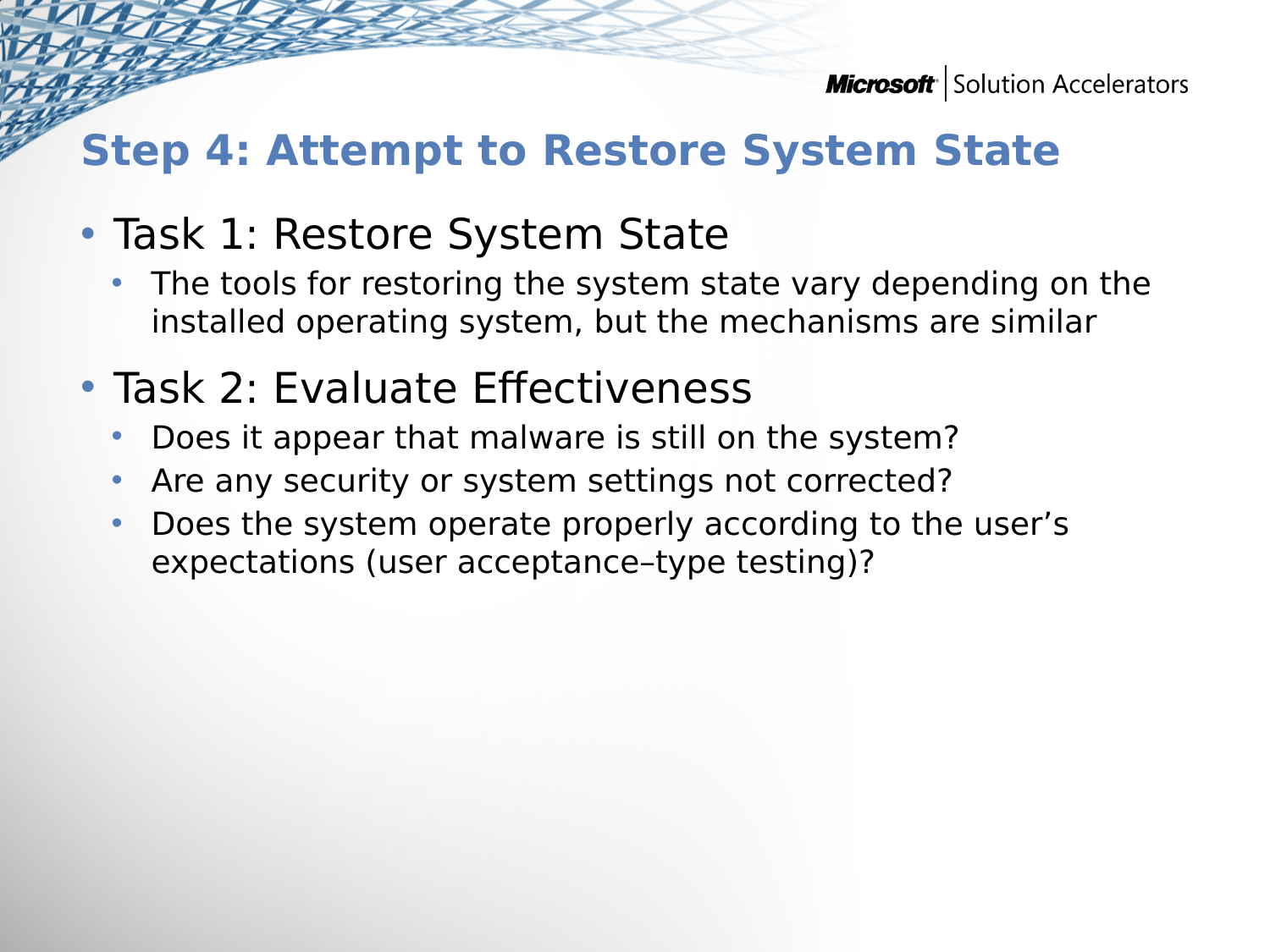

# Step 4: Attempt to Restore System State
Task 1: Restore System State
The tools for restoring the system state vary depending on the installed operating system, but the mechanisms are similar
Task 2: Evaluate Effectiveness
Does it appear that malware is still on the system?
Are any security or system settings not corrected?
Does the system operate properly according to the user’s expectations (user acceptance–type testing)?